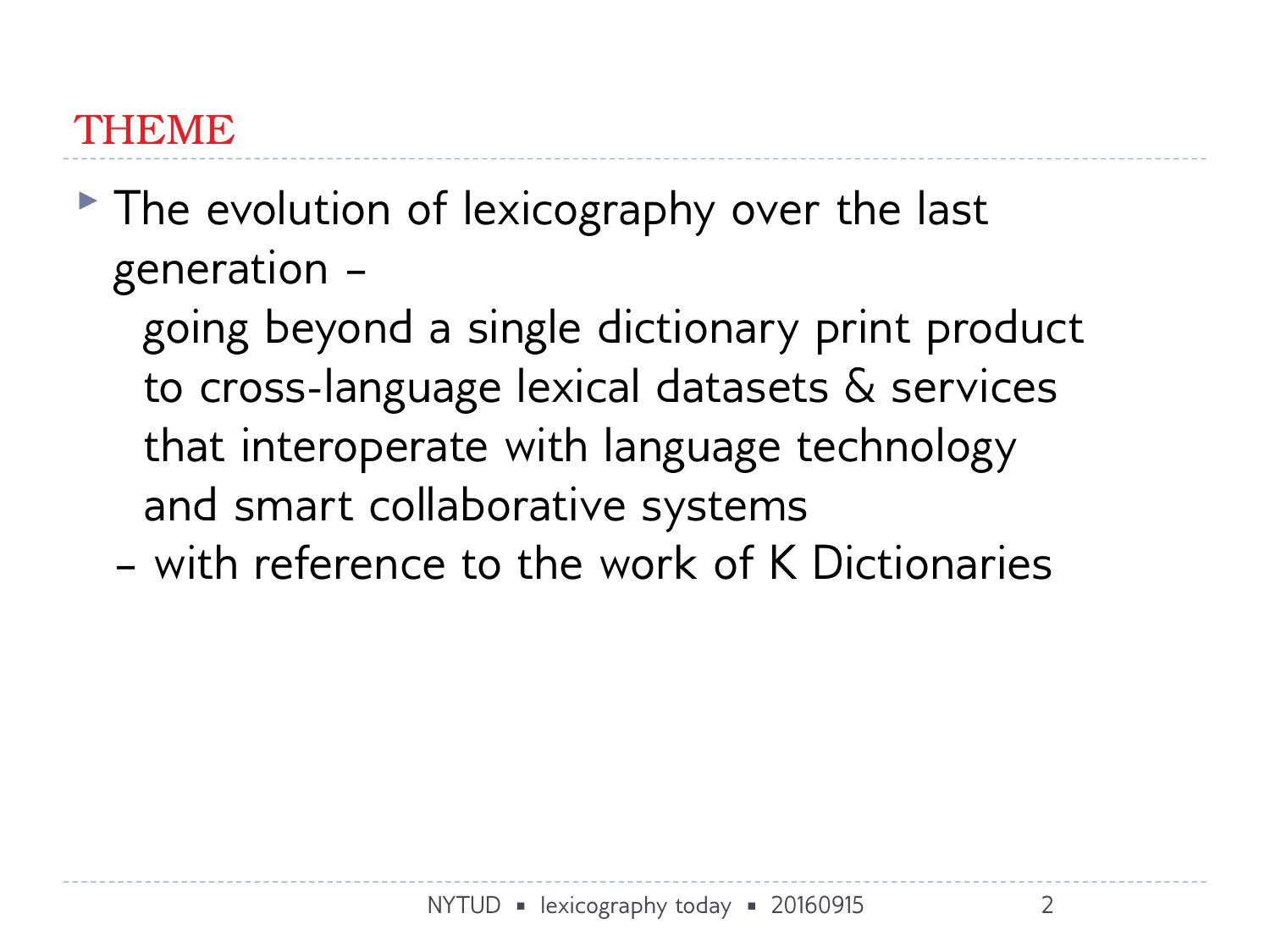

# THEME
The evolution of lexicography over the last generation –
  going beyond a single dictionary print product
  to cross-language lexical datasets & services
  that interoperate with language technology
  and smart collaborative systems
– with reference to the work of K Dictionaries
NYTUD  ▪  lexicography today  ▪  20160915
2